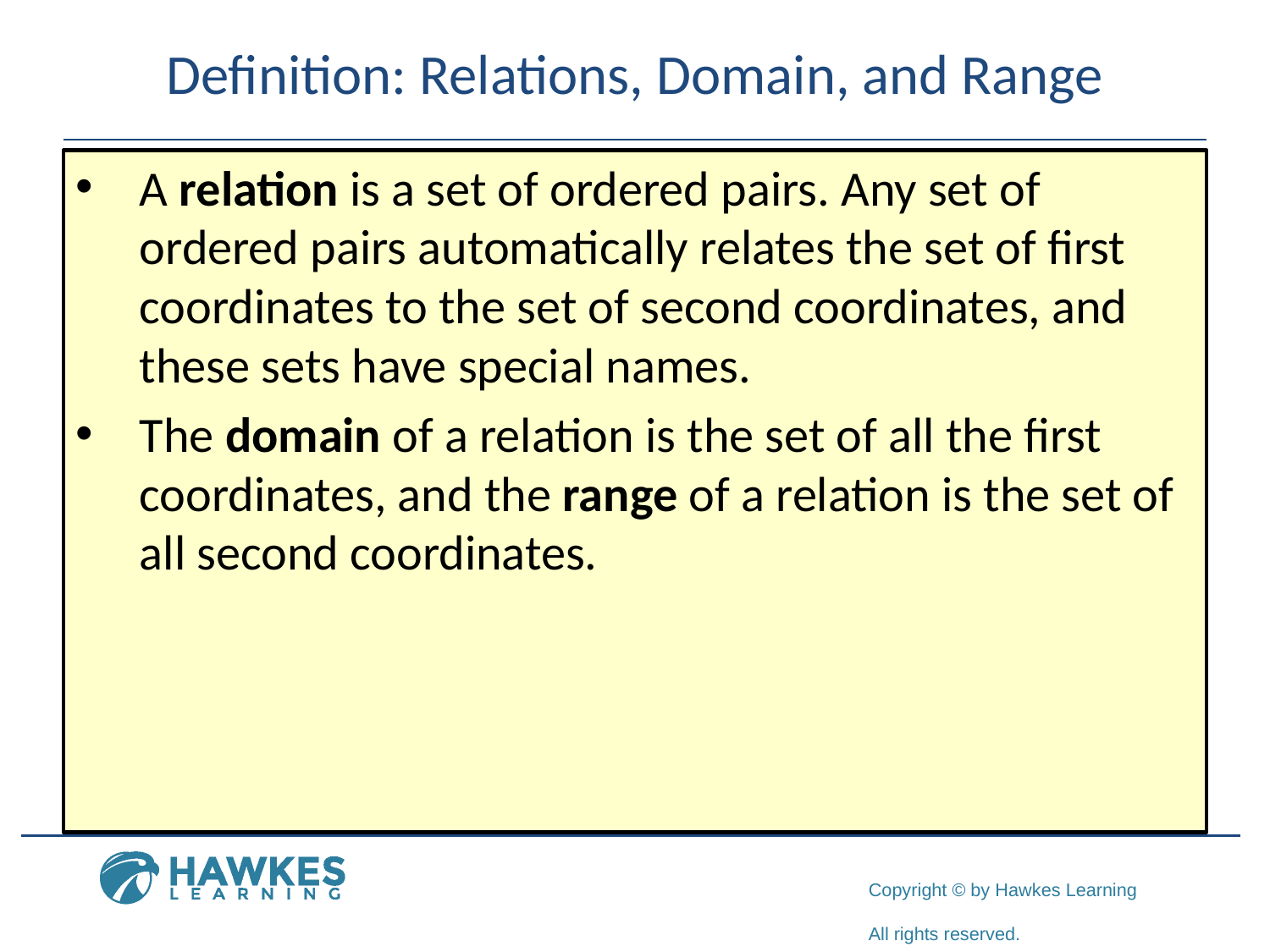

# Definition: Relations, Domain, and Range
A relation is a set of ordered pairs. Any set of ordered pairs automatically relates the set of first coordinates to the set of second coordinates, and these sets have special names.
The domain of a relation is the set of all the first coordinates, and the range of a relation is the set of all second coordinates.